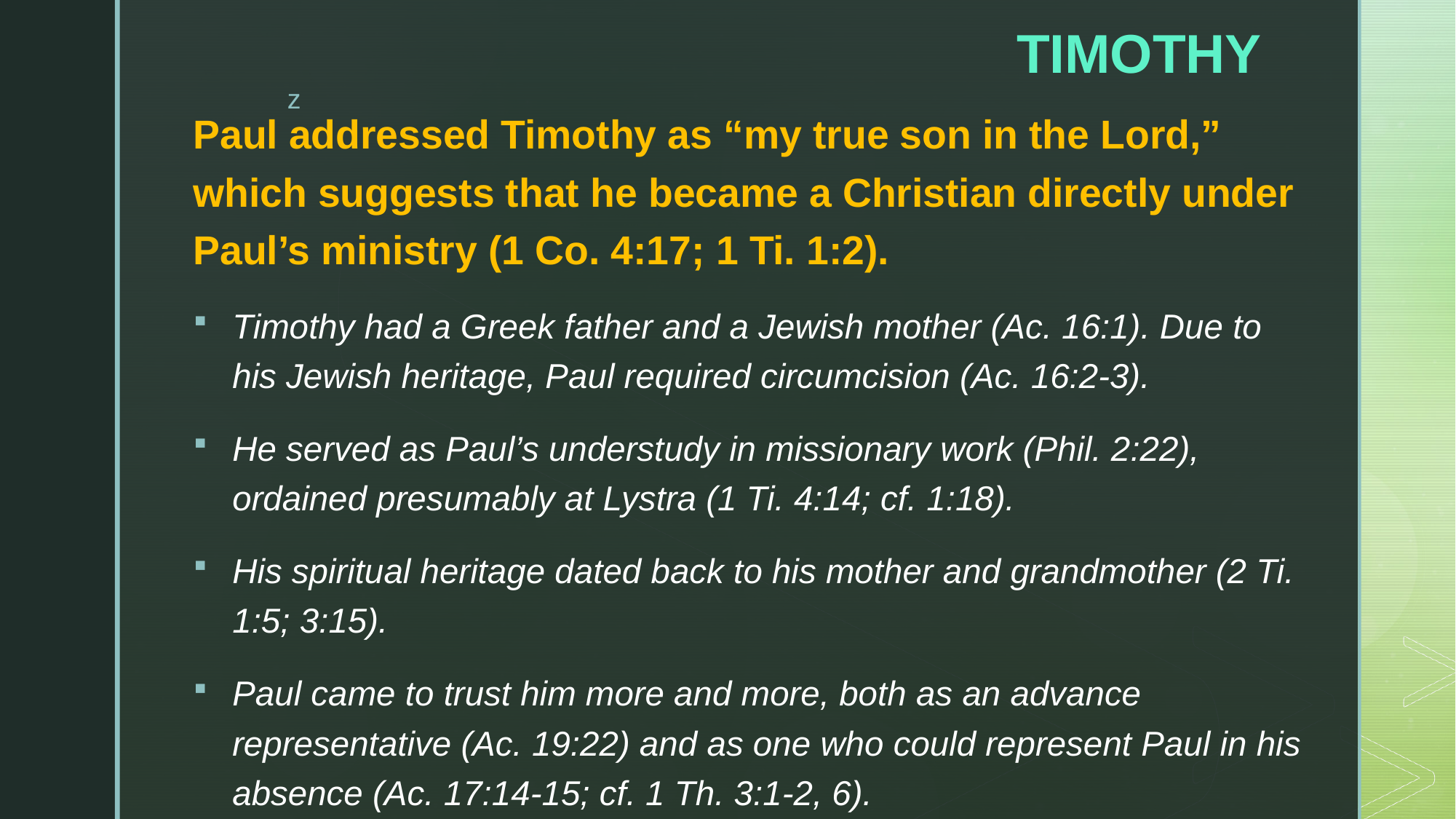

# TIMOTHY
Paul addressed Timothy as “my true son in the Lord,” which suggests that he became a Christian directly under Paul’s ministry (1 Co. 4:17; 1 Ti. 1:2).
Timothy had a Greek father and a Jewish mother (Ac. 16:1). Due to his Jewish heritage, Paul required circumcision (Ac. 16:2-3).
He served as Paul’s understudy in missionary work (Phil. 2:22), ordained presumably at Lystra (1 Ti. 4:14; cf. 1:18).
His spiritual heritage dated back to his mother and grandmother (2 Ti. 1:5; 3:15).
Paul came to trust him more and more, both as an advance representative (Ac. 19:22) and as one who could represent Paul in his absence (Ac. 17:14-15; cf. 1 Th. 3:1-2, 6).